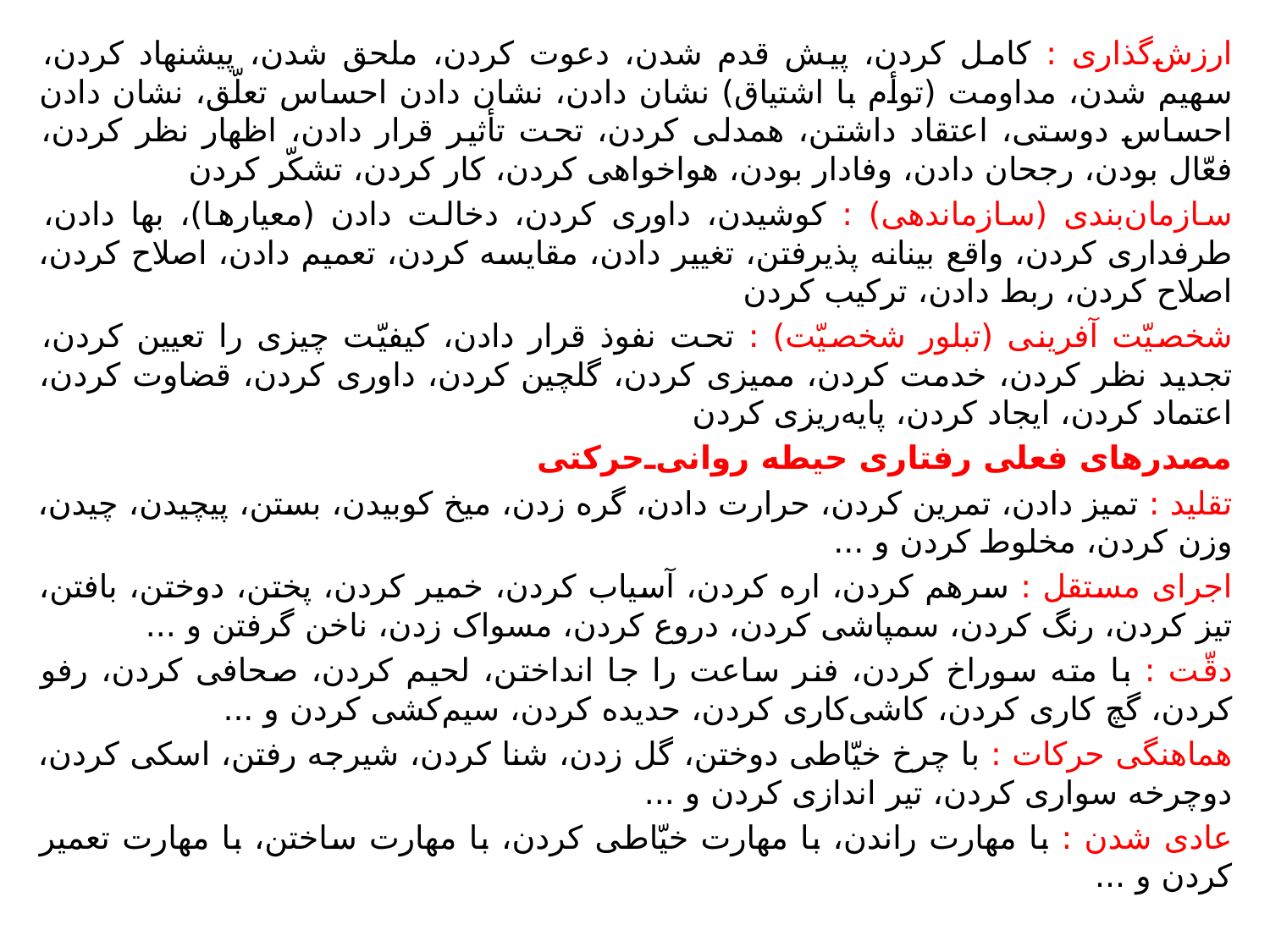

ارزش‌گذاری : کامل کردن، پیش قدم شدن، دعوت کردن، ملحق شدن، پیشنهاد کردن، سهیم شدن، مداومت (توأم با اشتیاق) نشان دادن، نشان دادن احساس تعلّق، نشان دادن احساس دوستی، اعتقاد داشتن، همدلی کردن، تحت تأثیر قرار دادن، اظهار نظر کردن، فعّال بودن، رجحان دادن، وفادار بودن، هواخواهی کردن، کار کردن، تشکّر کردن
سازمان‌بندی (سازماندهی) : کوشیدن، داوری کردن، دخالت دادن (معیارها)، بها دادن، طرفداری کردن، واقع بینانه پذیرفتن، تغییر دادن، مقایسه کردن، تعمیم دادن، اصلاح کردن، اصلاح کردن، ربط دادن، ترکیب کردن
شخصیّت آفرینی (تبلور شخصیّت) : تحت نفوذ قرار دادن، کیفیّت چیزی را تعیین کردن، تجدید نظر کردن، خدمت کردن، ممیزی کردن، گلچین کردن، داوری کردن، قضاوت کردن، اعتماد کردن، ایجاد کردن، پایه‌ریزی کردن
مصدرهای فعلی رفتاری حیطه روانی‌ـ‌حرکتی
تقلید : تمیز دادن، تمرین کردن، حرارت دادن، گره زدن، میخ کوبیدن، بستن، پیچیدن، چیدن، وزن کردن، مخلوط کردن و ...
اجرای مستقل : سرهم کردن، اره کردن، آسیاب کردن، خمیر کردن، پختن، دوختن، بافتن، تیز کردن، رنگ کردن، سمپاشی کردن، دروع کردن، مسواک زدن، ناخن گرفتن و ...
دقّت : با مته سوراخ کردن، فنر ساعت را جا انداختن، لحیم کردن، صحافی کردن، رفو کردن، گچ کاری کردن، کاشی‌کاری کردن، حدیده کردن، سیم‌کشی کردن و ...
هماهنگی حرکات : با چرخ خیّاطی دوختن، گل زدن، شنا کردن، شیرجه رفتن، اسکی کردن، دوچرخه‌ سواری کردن، تیر اندازی کردن و ...
عادی شدن : با مهارت راندن، با مهارت خیّاطی کردن، با مهارت ساختن، با مهارت تعمیر کردن و ...